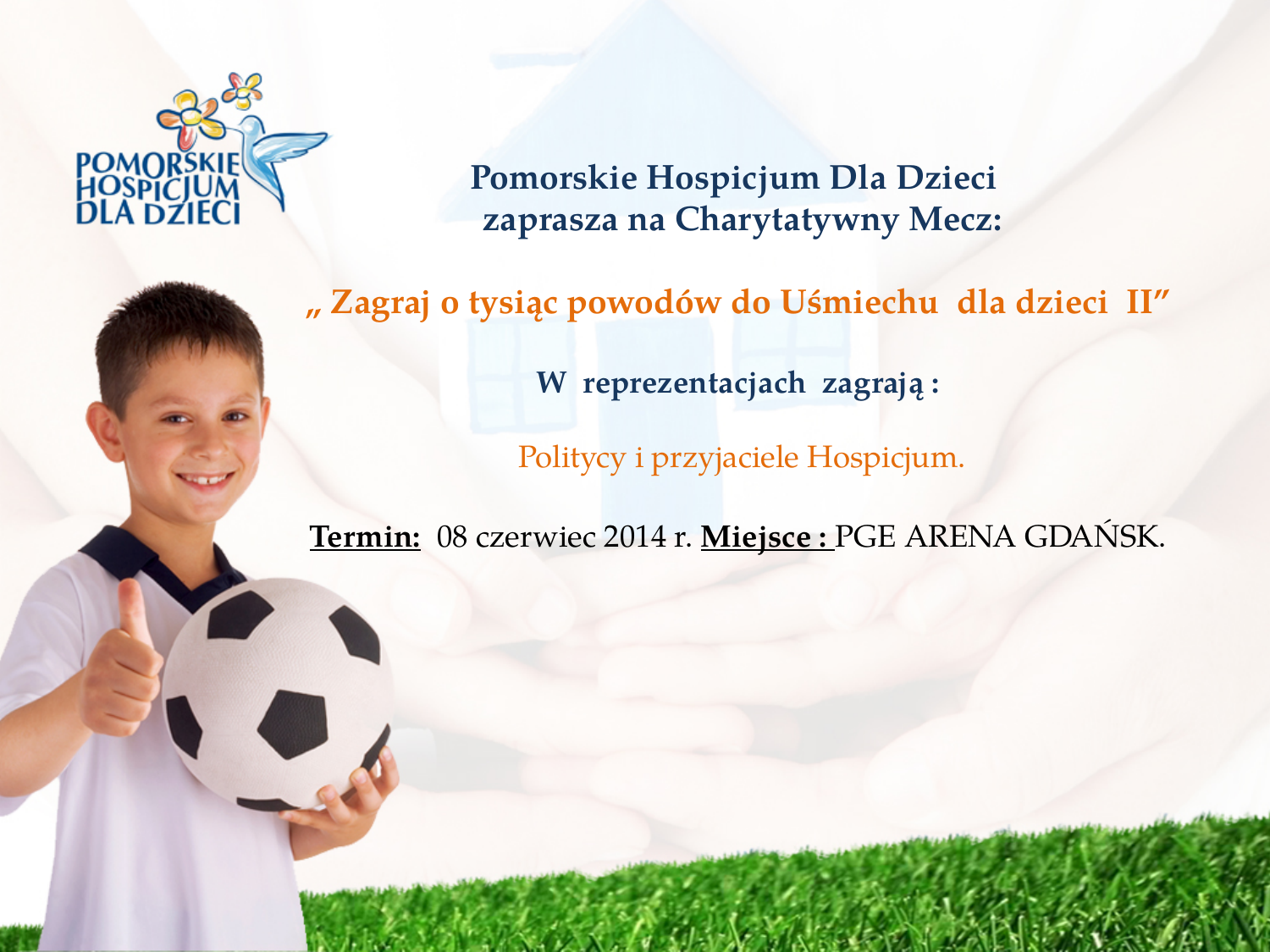

# Pomorskie Hospicjum Dla Dzieci zaprasza na Charytatywny Mecz: „ Zagraj o tysiąc powodów do Uśmiechu  dla dzieci  II” W  reprezentacjach  zagrają : Politycy i przyjaciele Hospicjum. Termin:  08 czerwiec 2014 r. Miejsce : PGE ARENA GDAŃSK.